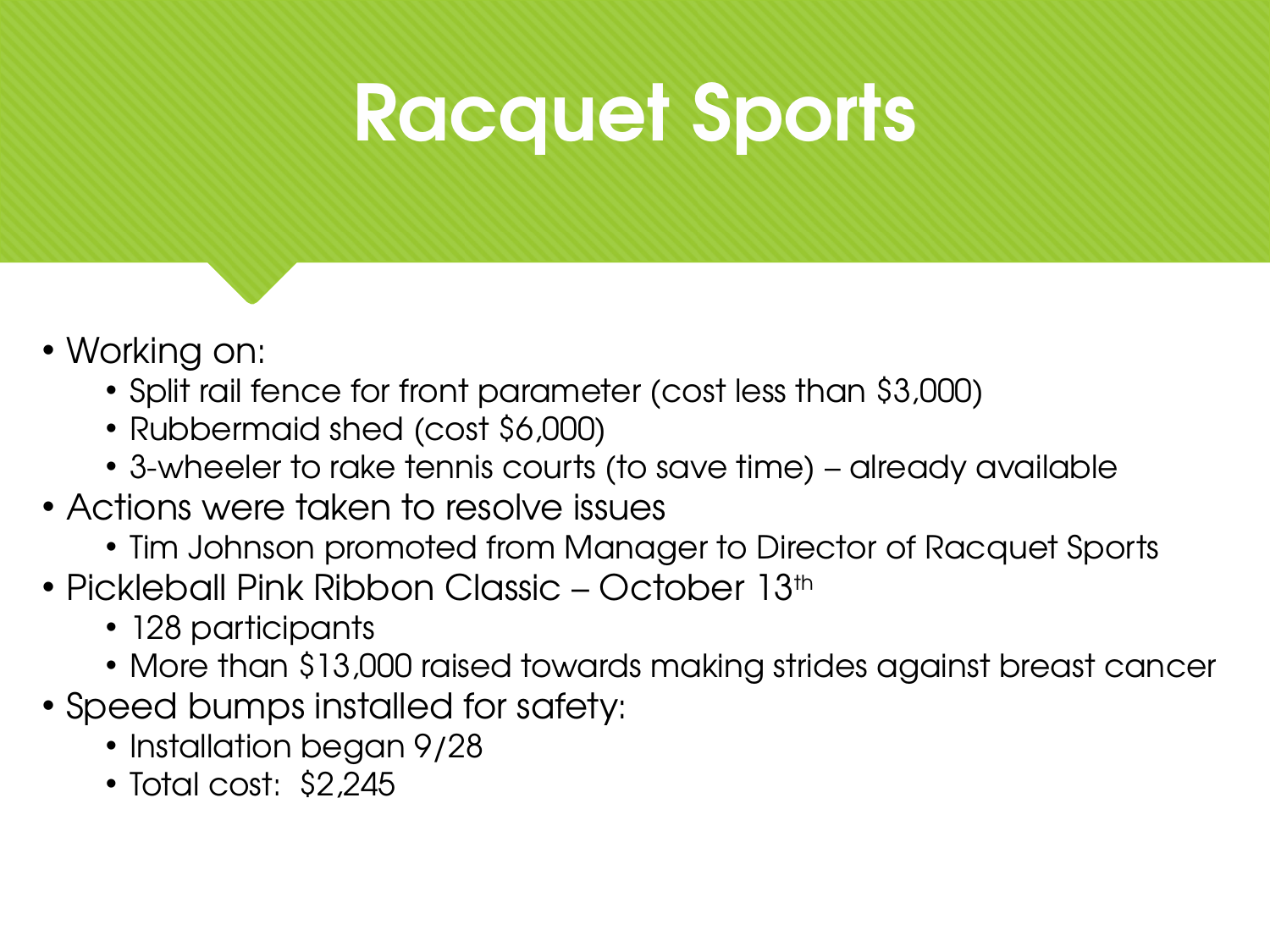

#
Racquet Sports

Working on:
Split rail fence for front parameter (cost less than $3,000)
Rubbermaid shed (cost $6,000)
3-wheeler to rake tennis courts (to save time) – already available
Actions were taken to resolve issues
Tim Johnson promoted from Manager to Director of Racquet Sports
Pickleball Pink Ribbon Classic – October 13th
128 participants
More than $13,000 raised towards making strides against breast cancer
Speed bumps installed for safety:
Installation began 9/28
Total cost:  $2,245